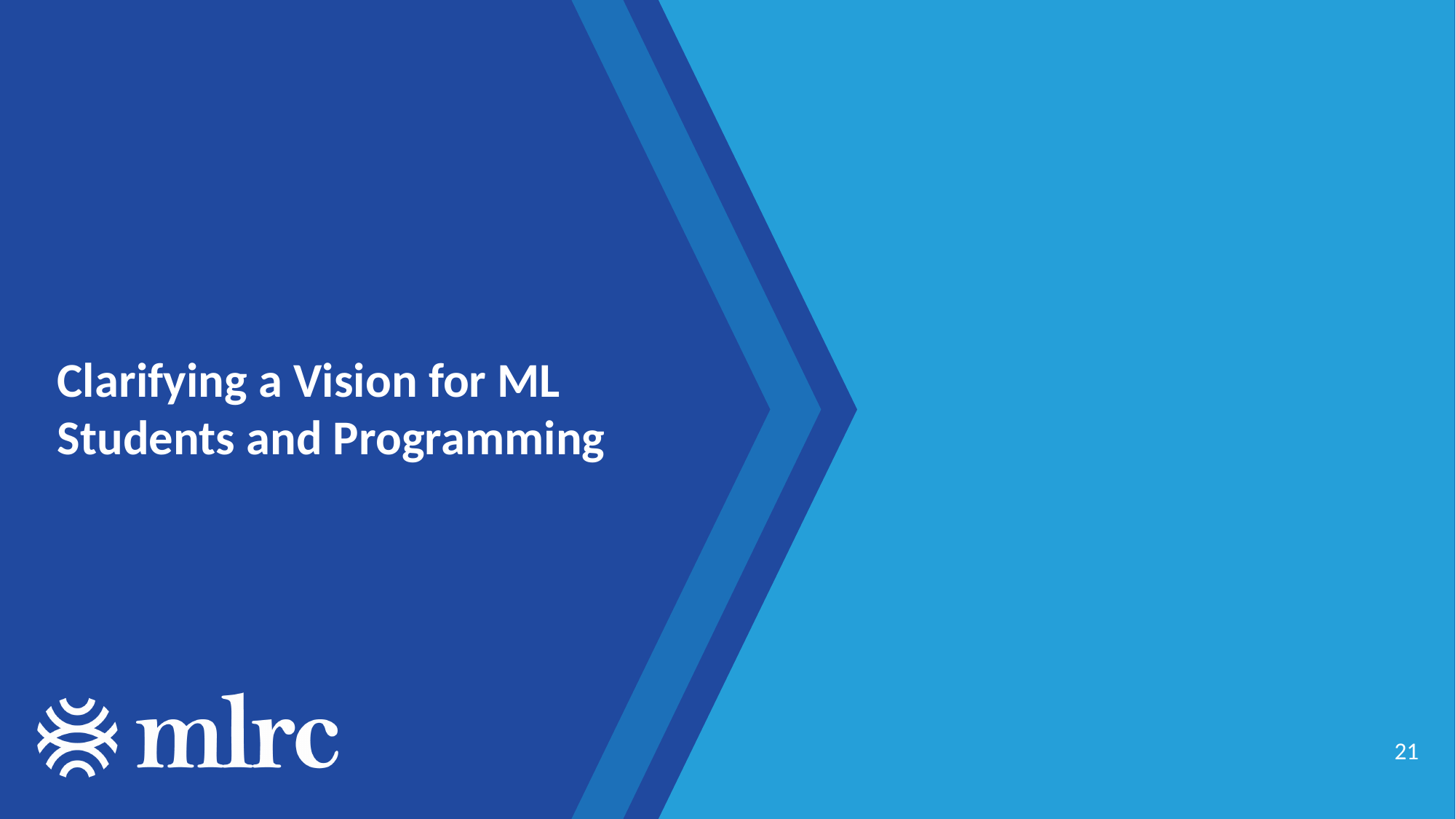

# Clarifying a Vision for ML Students and Programming

21